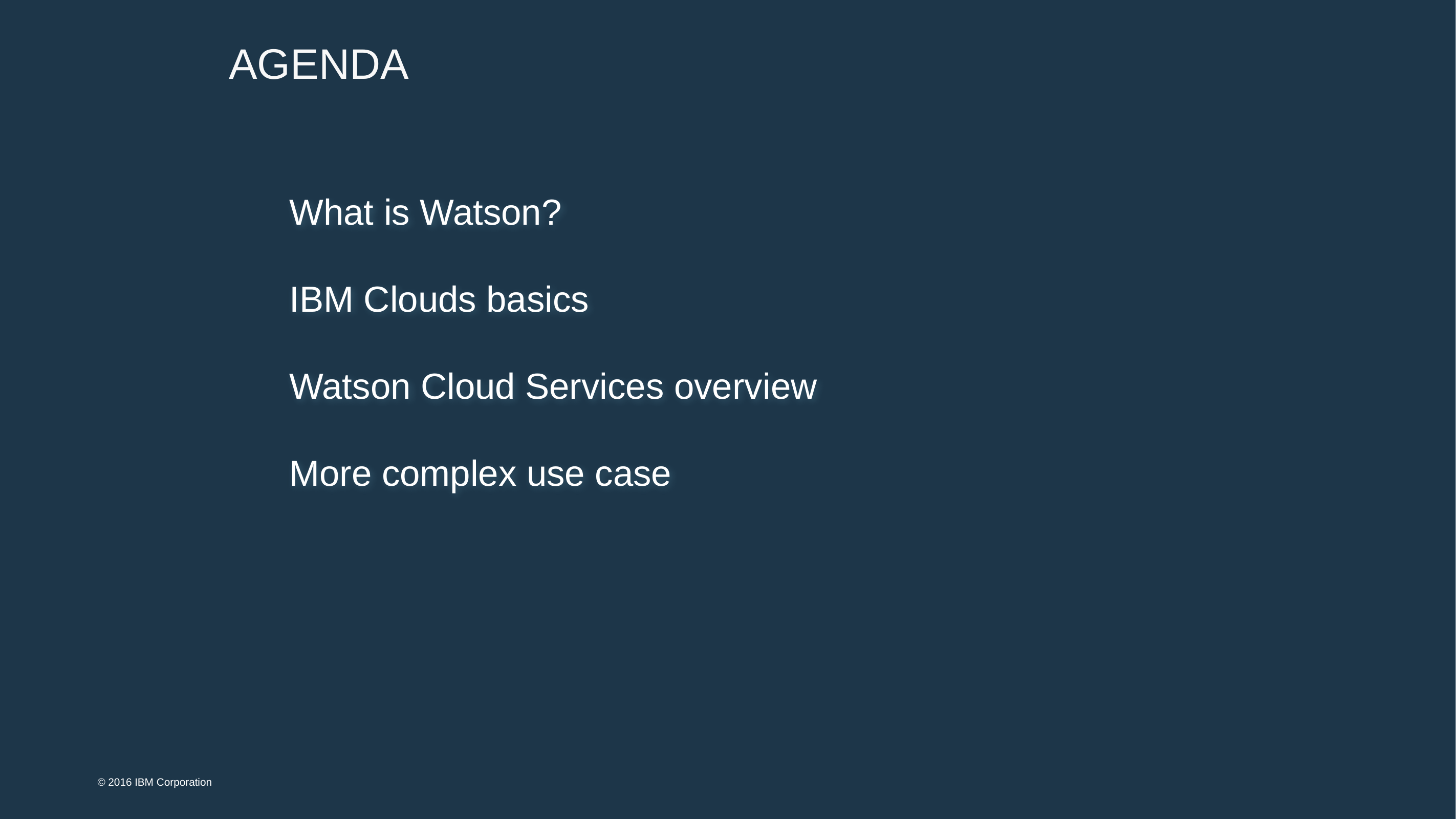

# AGENDA
What is Watson?

IBM Clouds basics

Watson Cloud Services overview

More complex use case